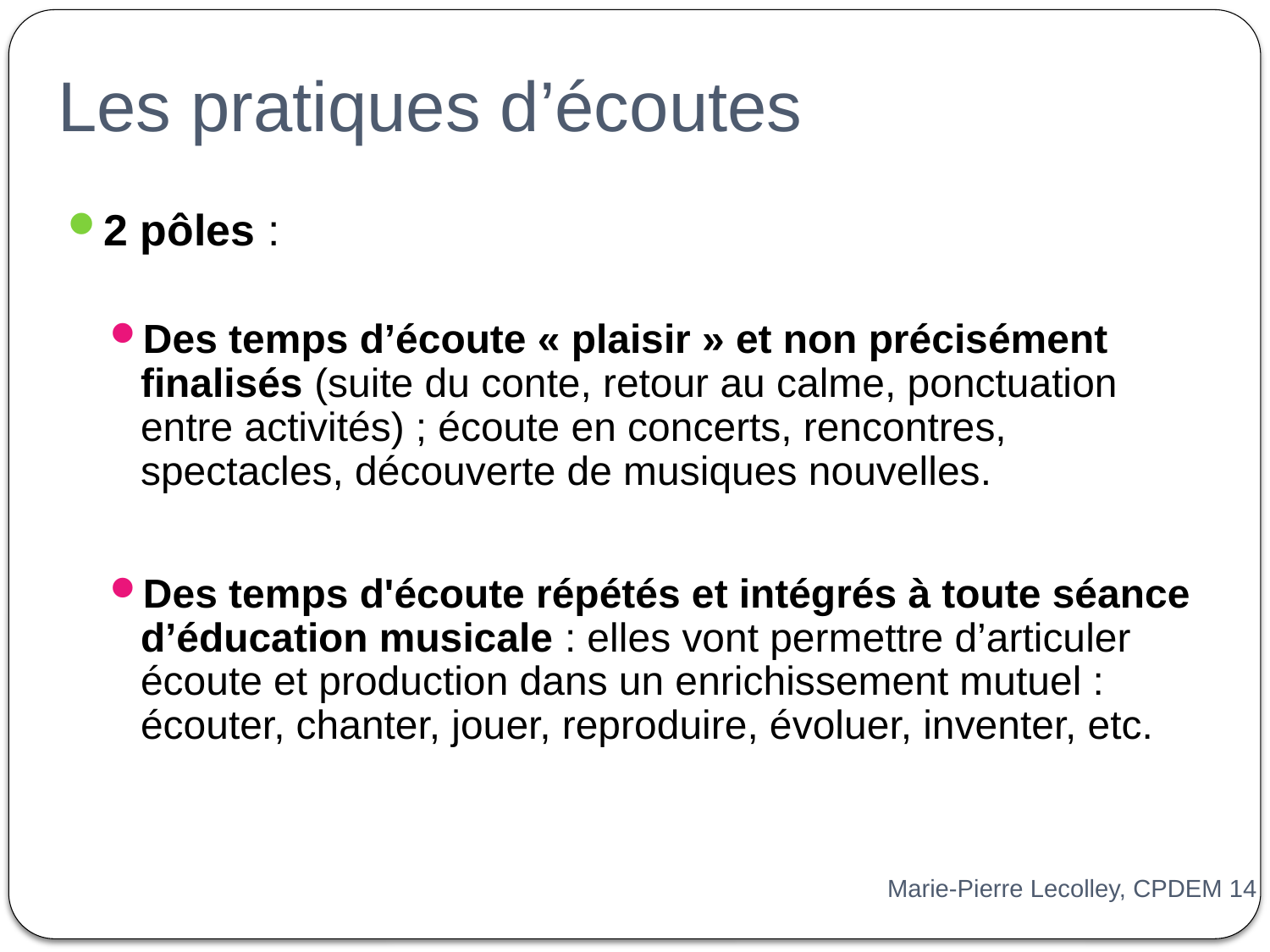

# Les pratiques d’écoutes
2 pôles :

Des temps d’écoute « plaisir » et non précisément finalisés (suite du conte, retour au calme, ponctuation entre activités) ; écoute en concerts, rencontres, spectacles, découverte de musiques nouvelles.

Des temps d'écoute répétés et intégrés à toute séance d’éducation musicale : elles vont permettre d’articuler écoute et production dans un enrichissement mutuel : écouter, chanter, jouer, reproduire, évoluer, inventer, etc.
Marie-Pierre Lecolley, CPDEM 14